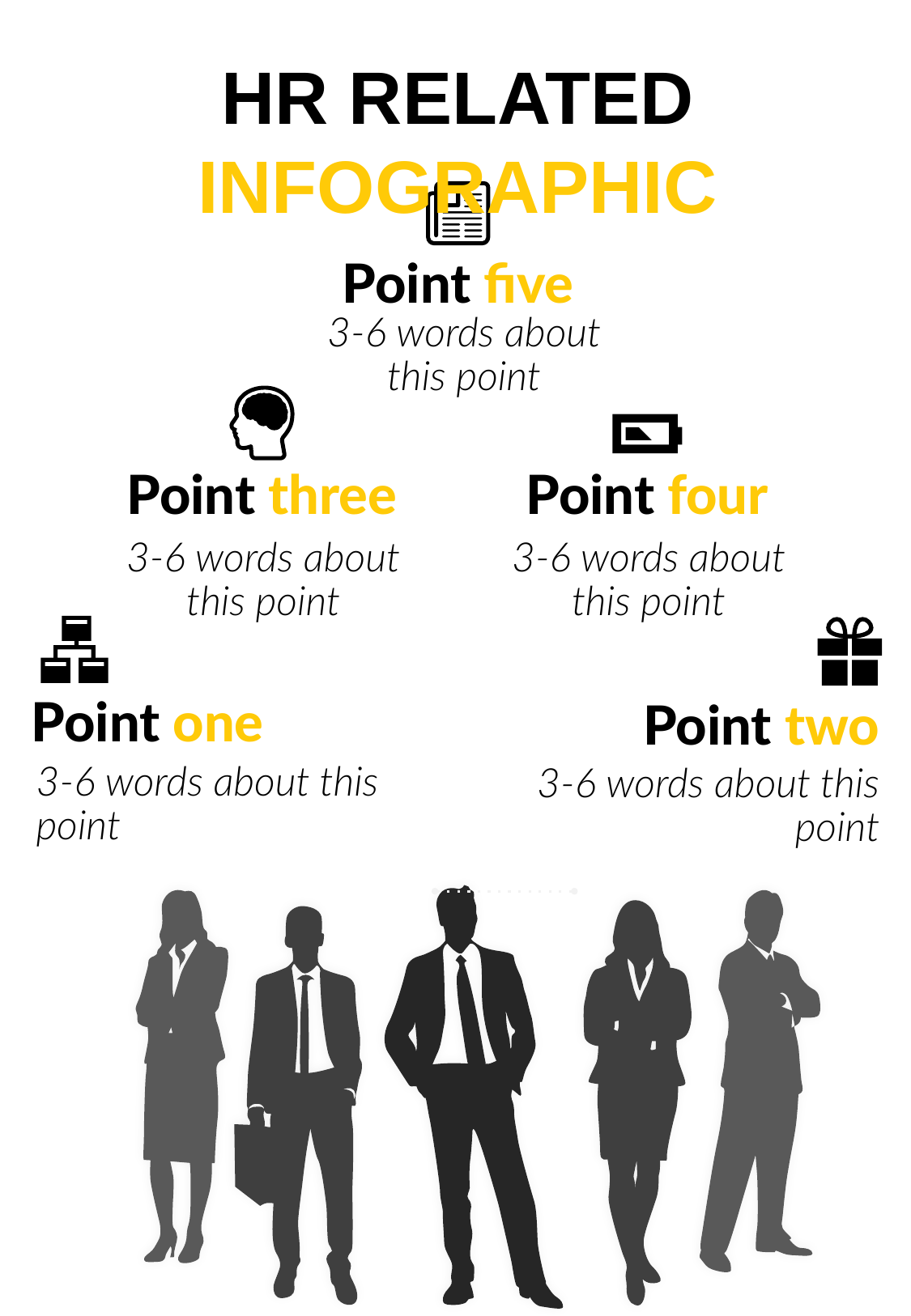

HR related infographic

Point five
3-6 words about this point

Point three
Point four
3-6 words about this point
3-6 words about this point

Point one
Point two
3-6 words about this point
3-6 words about this point